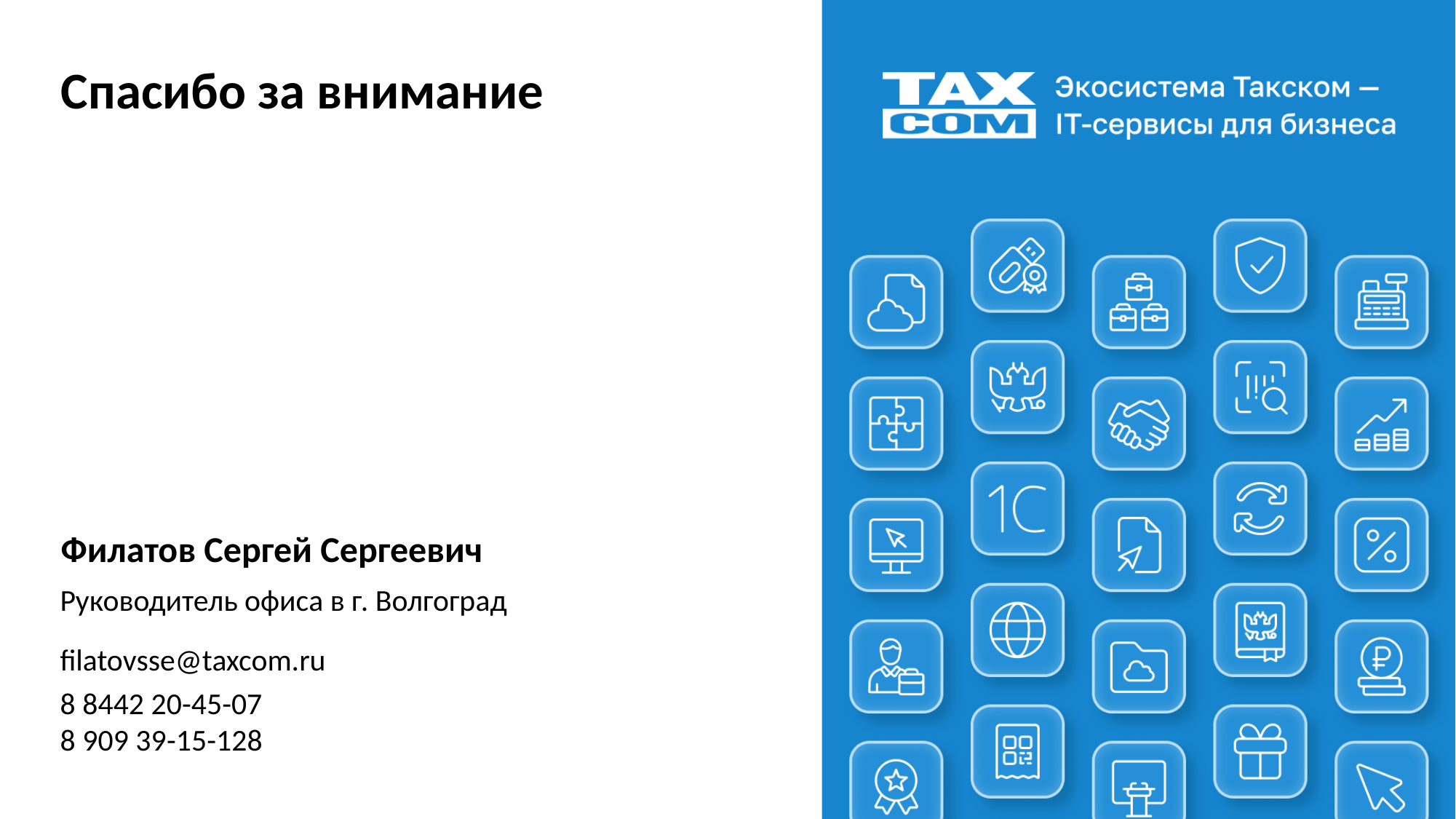

Спасибо за внимание
Филатов Сергей Сергеевич
Руководитель офиса в г. Волгоград
filatovsse@taxcom.ru
8 8442 20-45-07
8 909 39-15-128